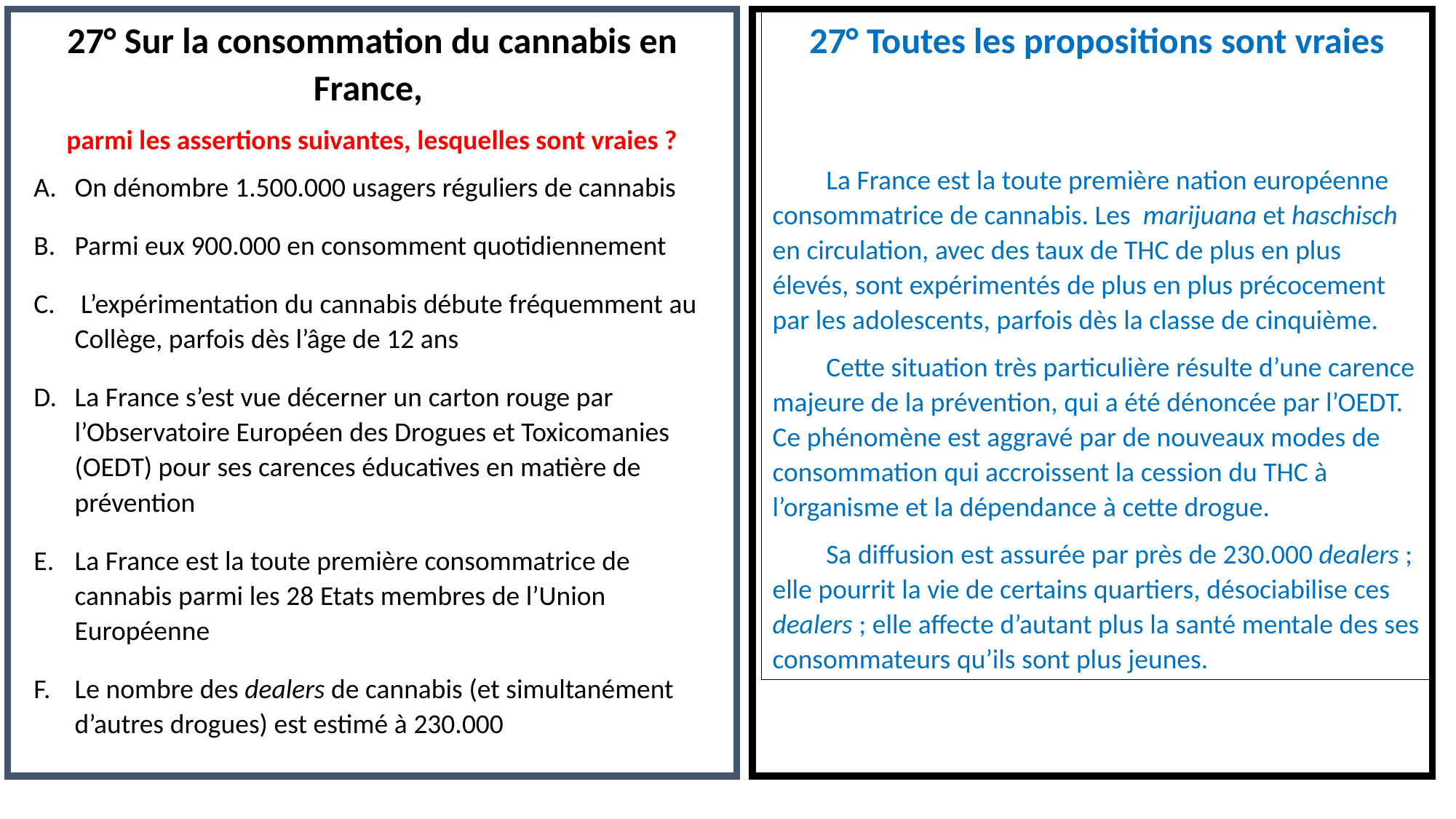

27° Sur la consommation du cannabis en France,
parmi les assertions suivantes, lesquelles sont vraies ?
On dénombre 1.500.000 usagers réguliers de cannabis

Parmi eux 900.000 en consomment quotidiennement

 L’expérimentation du cannabis débute fréquemment au Collège, parfois dès l’âge de 12 ans

La France s’est vue décerner un carton rouge par l’Observatoire Européen des Drogues et Toxicomanies (OEDT) pour ses carences éducatives en matière de prévention

La France est la toute première consommatrice de cannabis parmi les 28 Etats membres de l’Union Européenne

Le nombre des dealers de cannabis (et simultanément d’autres drogues) est estimé à 230.000

27° Toutes les propositions sont vraies

La France est la toute première nation européenne consommatrice de cannabis. Les  marijuana et haschisch  en circulation, avec des taux de THC de plus en plus élevés, sont expérimentés de plus en plus précocement par les adolescents, parfois dès la classe de cinquième.
Cette situation très particulière résulte d’une carence majeure de la prévention, qui a été dénoncée par l’OEDT. Ce phénomène est aggravé par de nouveaux modes de consommation qui accroissent la cession du THC à l’organisme et la dépendance à cette drogue.
Sa diffusion est assurée par près de 230.000 dealers ; elle pourrit la vie de certains quartiers, désociabilise ces dealers ; elle affecte d’autant plus la santé mentale des ses consommateurs qu’ils sont plus jeunes.